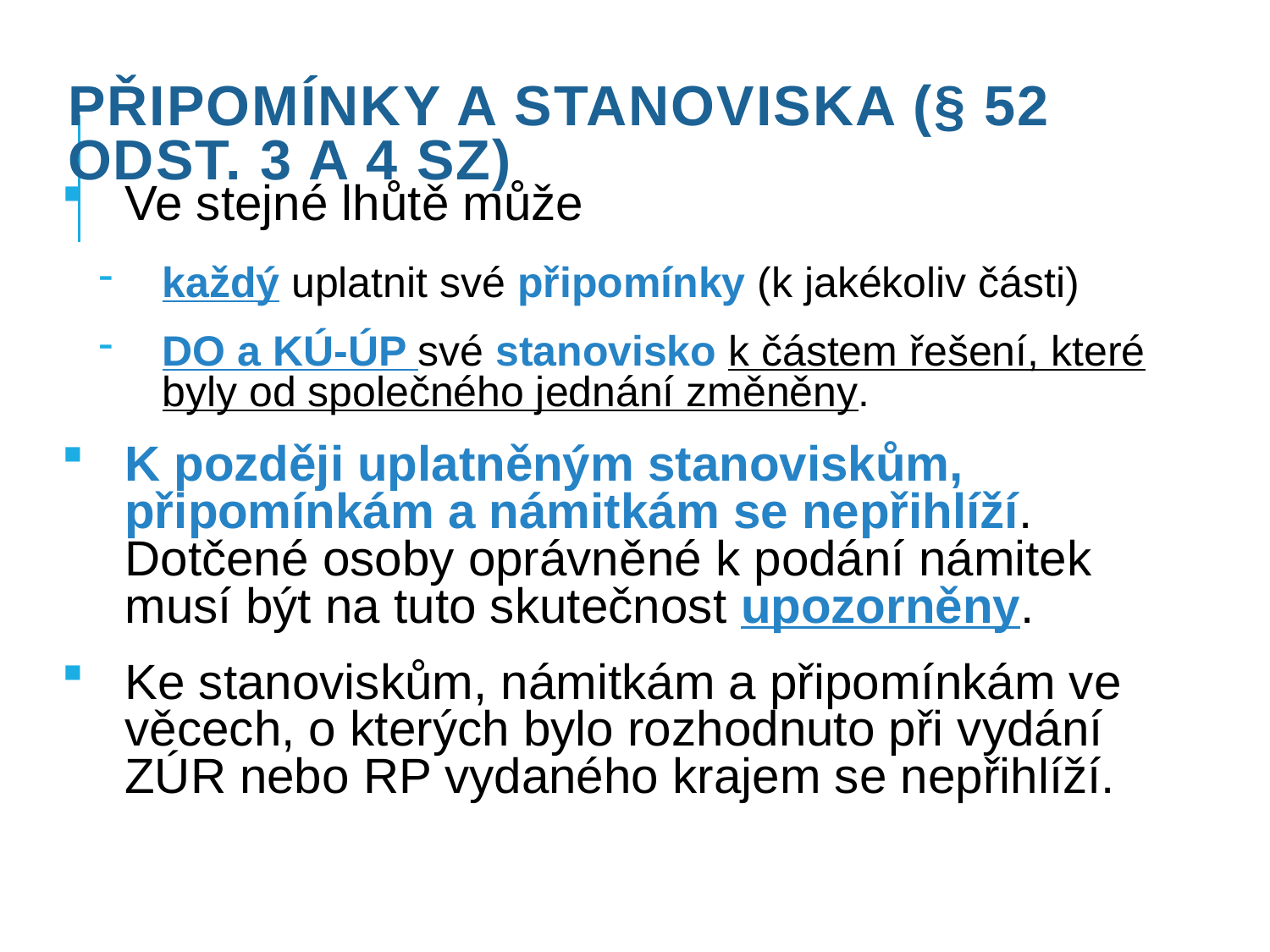

# Připomínky a stanoviska (§ 52 odst. 3 a 4 SZ)
Ve stejné lhůtě může
každý uplatnit své připomínky (k jakékoliv části)
DO a KÚ-ÚP své stanovisko k částem řešení, které byly od společného jednání změněny.
K později uplatněným stanoviskům, připomínkám a námitkám se nepřihlíží. Dotčené osoby oprávněné k podání námitek musí být na tuto skutečnost upozorněny.
Ke stanoviskům, námitkám a připomínkám ve věcech, o kterých bylo rozhodnuto při vydání ZÚR nebo RP vydaného krajem se nepřihlíží.